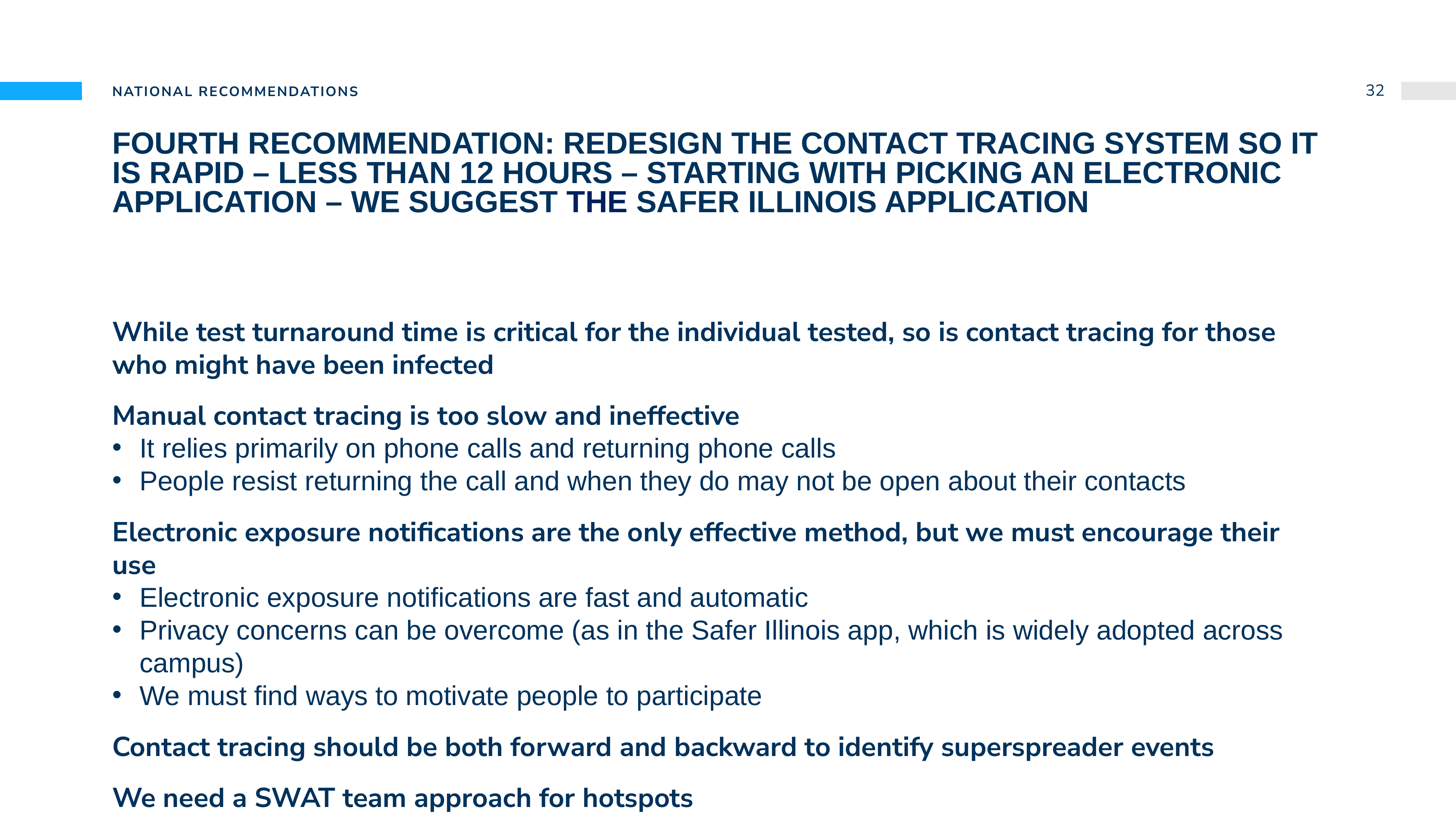

National Recommendations
32

# Fourth recommendation: Redesign the contact tracing system so it is rapid – less than 12 hours – starting with picking an electronic application – we suggest the Safer Illinois application
While test turnaround time is critical for the individual tested, so is contact tracing for those who might have been infected
Manual contact tracing is too slow and ineffective
It relies primarily on phone calls and returning phone calls
People resist returning the call and when they do may not be open about their contacts
Electronic exposure notifications are the only effective method, but we must encourage their use
Electronic exposure notifications are fast and automatic
Privacy concerns can be overcome (as in the Safer Illinois app, which is widely adopted across campus)
We must find ways to motivate people to participate
Contact tracing should be both forward and backward to identify superspreader events
We need a SWAT team approach for hotspots
The goal should be to isolate confirmed positives in hours, not days